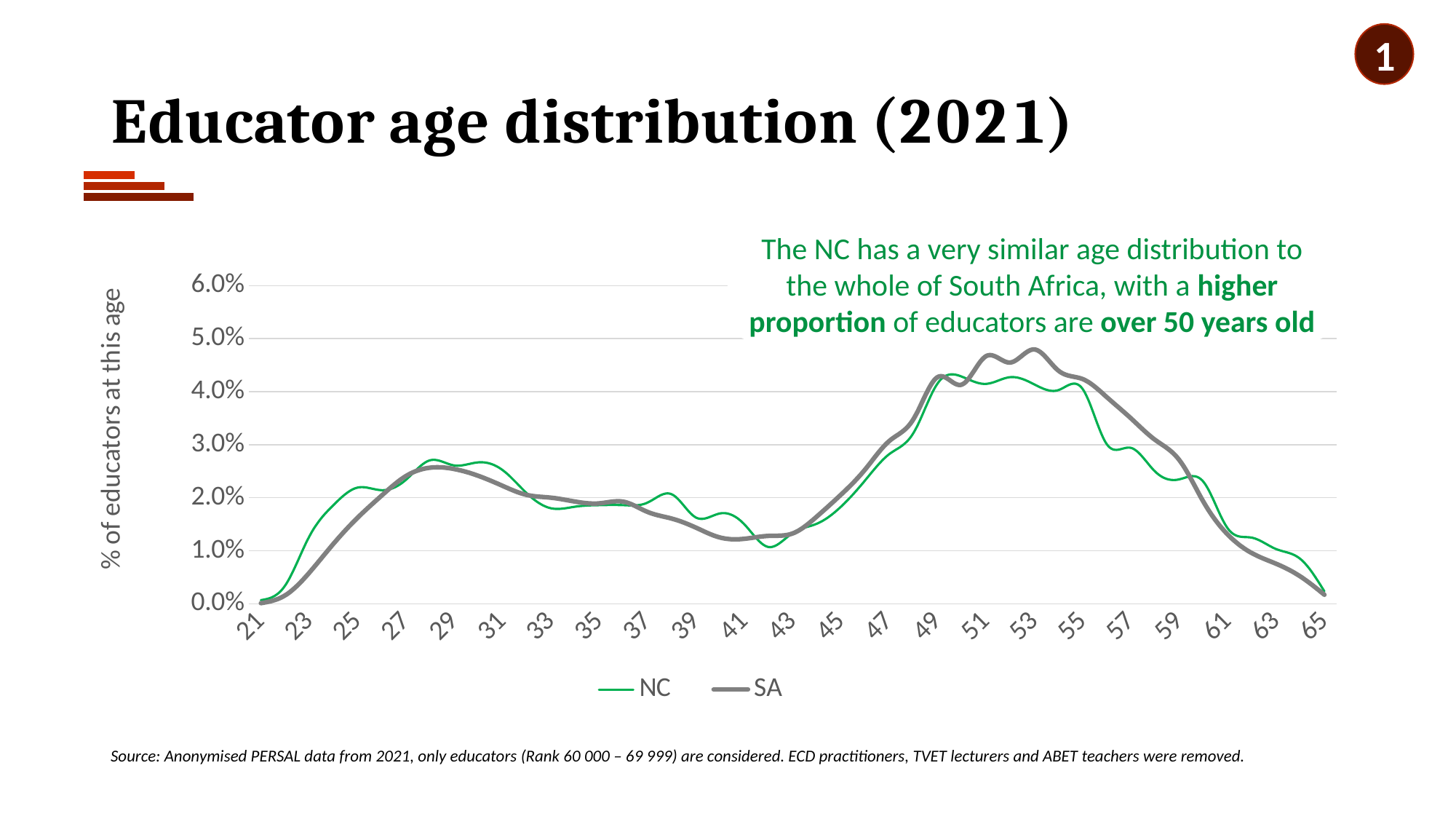

1
# Educator age distribution (2021)

### Chart

| Category | NC | SA |
|---|---|---|
| 21 | 0.0006814641744548286 | 0.00010852648169478901 |
| 22 | 0.0034073208722741432 | 0.0015736339845744405 |
| 23 | 0.012655763239875389 | 0.005838231412990127 |
| 24 | 0.01859423676012461 | 0.011294153629100882 |
| 25 | 0.021904205607476634 | 0.01621730948052813 |
| 26 | 0.021417445482866043 | 0.020412844602410767 |
| 27 | 0.02336448598130841 | 0.024078079870557507 |
| 28 | 0.02706386292834891 | 0.025666512920817598 |
| 29 | 0.026090342679127725 | 0.025414928804161498 |
| 30 | 0.026674454828660436 | 0.02411507753477164 |
| 31 | 0.02521417445482866 | 0.0222355961926937 |
| 32 | 0.020833333333333332 | 0.020526304106000773 |
| 33 | 0.0180101246105919 | 0.0200034037851077 |
| 34 | 0.018302180685358254 | 0.019270850033667873 |
| 35 | 0.01859423676012461 | 0.018930471522897854 |
| 36 | 0.01859423676012461 | 0.019241251902296568 |
| 37 | 0.0190809968847352 | 0.017312440341266454 |
| 38 | 0.020638629283489095 | 0.016056986268933555 |
| 39 | 0.016257788161993768 | 0.014350160693188237 |
| 40 | 0.017036604361370715 | 0.01249041143869117 |
| 41 | 0.01499221183800623 | 0.012248693365825505 |
| 42 | 0.010708722741433021 | 0.012796258796194667 |
| 43 | 0.013337227414330218 | 0.01325749634339752 |
| 44 | 0.015089563862928349 | 0.016441761976760533 |
| 45 | 0.018302180685358254 | 0.020568234792110125 |
| 46 | 0.023267133956386292 | 0.02532860092099519 |
| 47 | 0.02823208722741433 | 0.03070312827583485 |
| 48 | 0.032223520249221184 | 0.034832067602132054 |
| 49 | 0.04156931464174455 | 0.042752034254904044 |
| 50 | 0.042834890965732085 | 0.041336256970976565 |
| 51 | 0.04147196261682243 | 0.04668858572728775 |
| 52 | 0.04273753894080997 | 0.04549972745054029 |
| 53 | 0.04137461059190031 | 0.04796377188720152 |
| 54 | 0.04030373831775701 | 0.04395322508638955 |
| 55 | 0.040498442367601244 | 0.042377124590867496 |
| 56 | 0.03008177570093458 | 0.038958540417481646 |
| 57 | 0.02940031152647975 | 0.034960326171407714 |
| 58 | 0.024922118380062305 | 0.03090044915164356 |
| 59 | 0.02346183800623053 | 0.0270896897375879 |
| 60 | 0.022975077881619937 | 0.019194388194292 |
| 61 | 0.014213395638629283 | 0.013055242445693595 |
| 62 | 0.012461059190031152 | 0.009550330389141432 |
| 63 | 0.010319314641744548 | 0.007547523499683053 |
| 64 | 0.008469626168224298 | 0.005162407413345304 |
| 65 | 0.002336448598130841 | 0.0016969595319548825 |
The NC has a very similar age distribution to the whole of South Africa, with a higher proportion of educators are over 50 years old
Source: Anonymised PERSAL data from 2021, only educators (Rank 60 000 – 69 999) are considered. ECD practitioners, TVET lecturers and ABET teachers were removed.